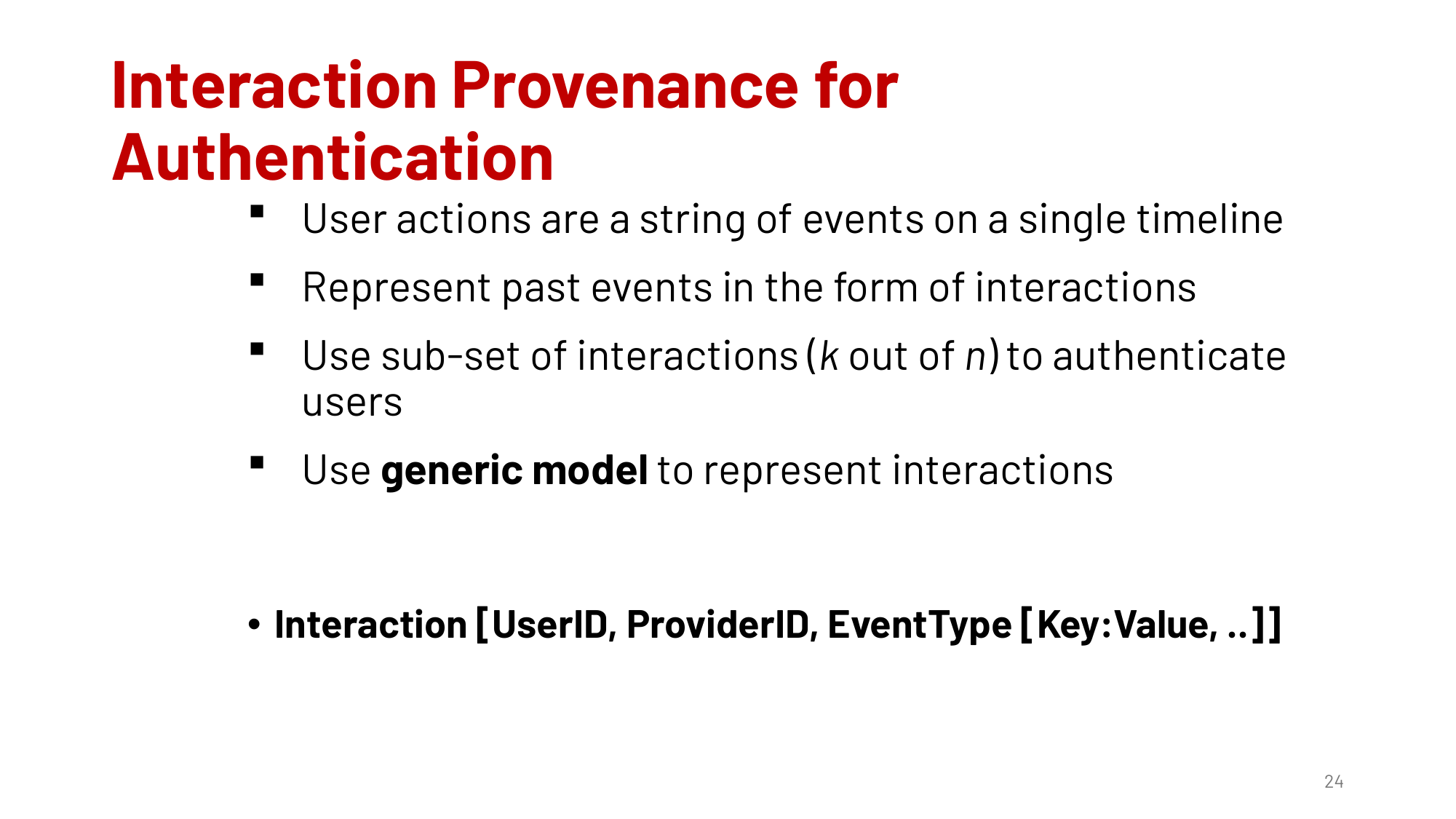

# Interaction Provenance for Authentication
User actions are a string of events on a single timeline
Represent past events in the form of interactions
Use sub-set of interactions (k out of n) to authenticate users
Use generic model to represent interactions

Interaction [UserID, ProviderID, EventType [Key:Value, ..]]

24